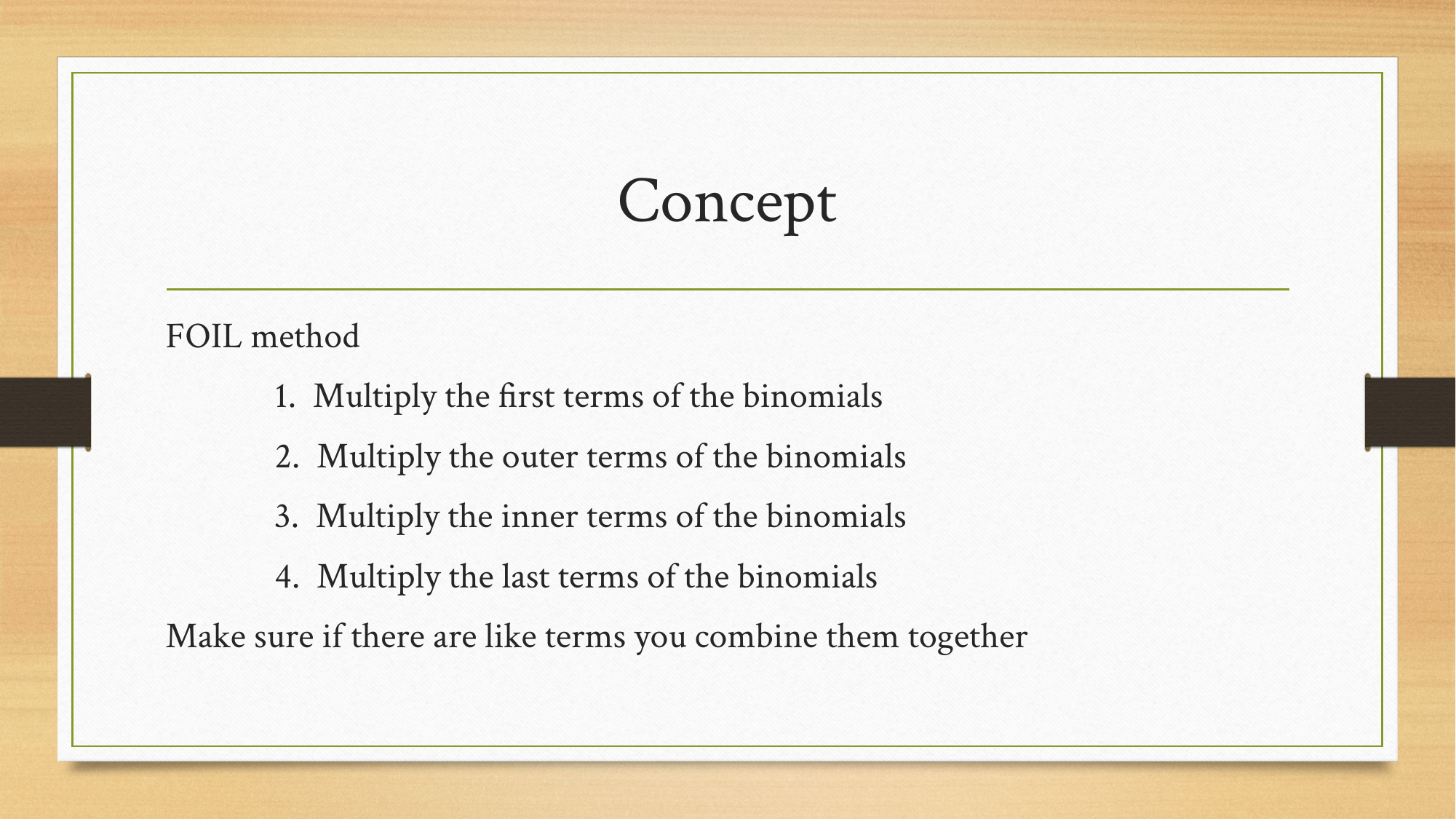

# Concept
FOIL method
	1.  Multiply the first terms of the binomials
	2.  Multiply the outer terms of the binomials
	3.  Multiply the inner terms of the binomials
	4.  Multiply the last terms of the binomials
Make sure if there are like terms you combine them together